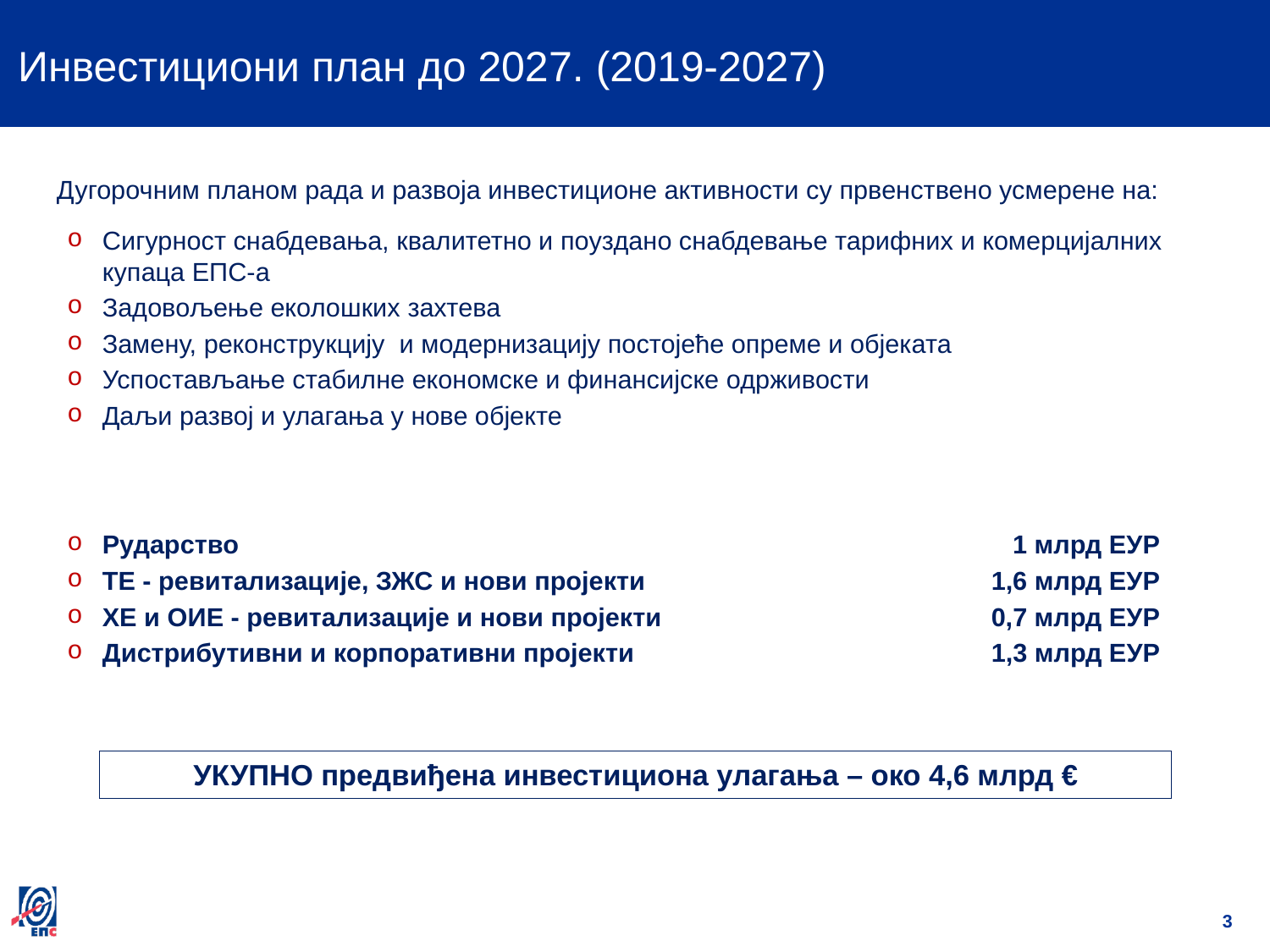

# Инвестициони план до 2027. (2019-2027)

Дугорочним планом рада и развоја инвестиционе активности су првенствено усмерене на:
Сигурност снабдевања, квалитетно и поуздано снабдевање тарифних и комерцијалних купаца ЕПС-а
Задовољење еколошких захтева
Замену, реконструкцију  и модернизацију постојеће опреме и објеката
Успостављање стабилне економске и финансијске одрживости
Даљи развој и улагања у нове објекте

Рударство						   1 млрд ЕУР
ТЕ - ревитализације, ЗЖС и нови пројекти			1,6 млрд ЕУР
ХЕ и OИE - ревитализације и нови пројекти			0,7 млрд ЕУР
Дистрибутивни и корпоративни пројекти			1,3 млрд ЕУР

УКУПНО предвиђена инвестициона улагања – око 4,6 млрд €